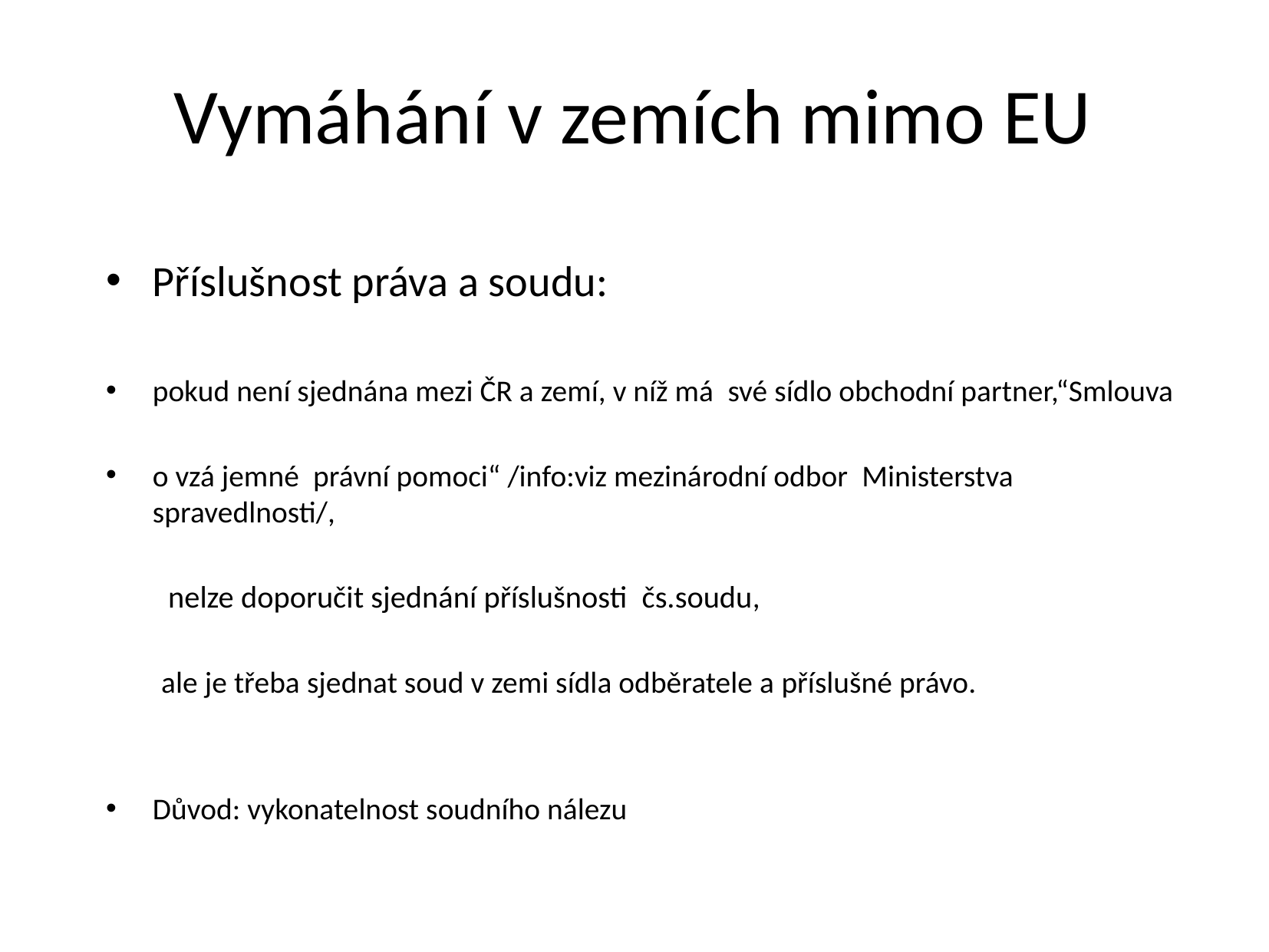

# Vymáhání v zemích mimo EU
Příslušnost práva a soudu:

pokud není sjednána mezi ČR a zemí, v níž má  své sídlo obchodní partner,“Smlouva

o vzá jemné  právní pomoci“ /info:viz mezinárodní odbor  Ministerstva spravedlnosti/,

         nelze doporučit sjednání příslušnosti  čs.soudu,

        ale je třeba sjednat soud v zemi sídla odběratele a příslušné právo.

Důvod: vykonatelnost soudního nálezu